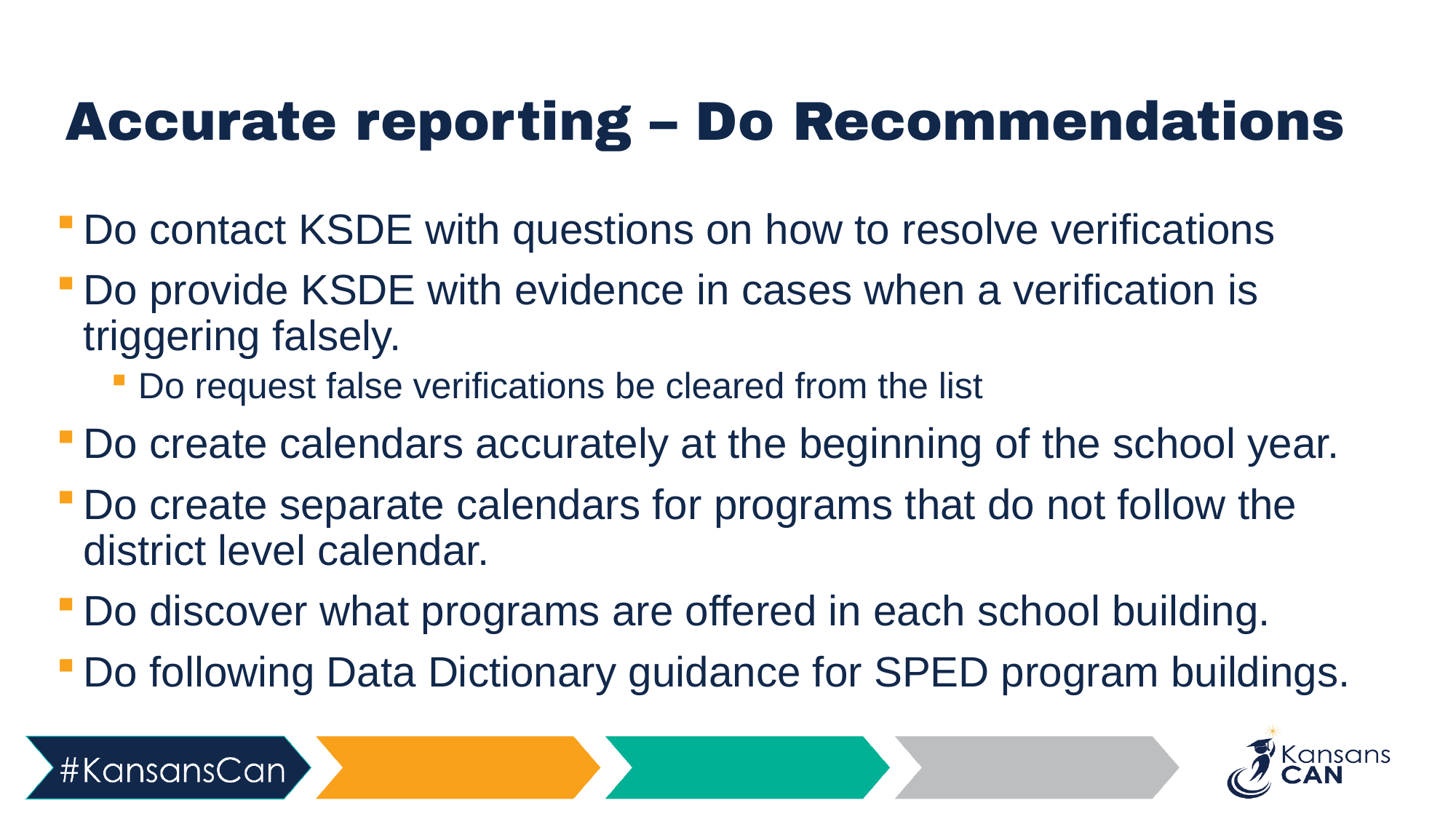

# Accurate reporting – Do Recommendations
Do contact KSDE with questions on how to resolve verifications
Do provide KSDE with evidence in cases when a verification is triggering falsely.
Do request false verifications be cleared from the list
Do create calendars accurately at the beginning of the school year.
Do create separate calendars for programs that do not follow the district level calendar.
Do discover what programs are offered in each school building.
Do following Data Dictionary guidance for SPED program buildings.